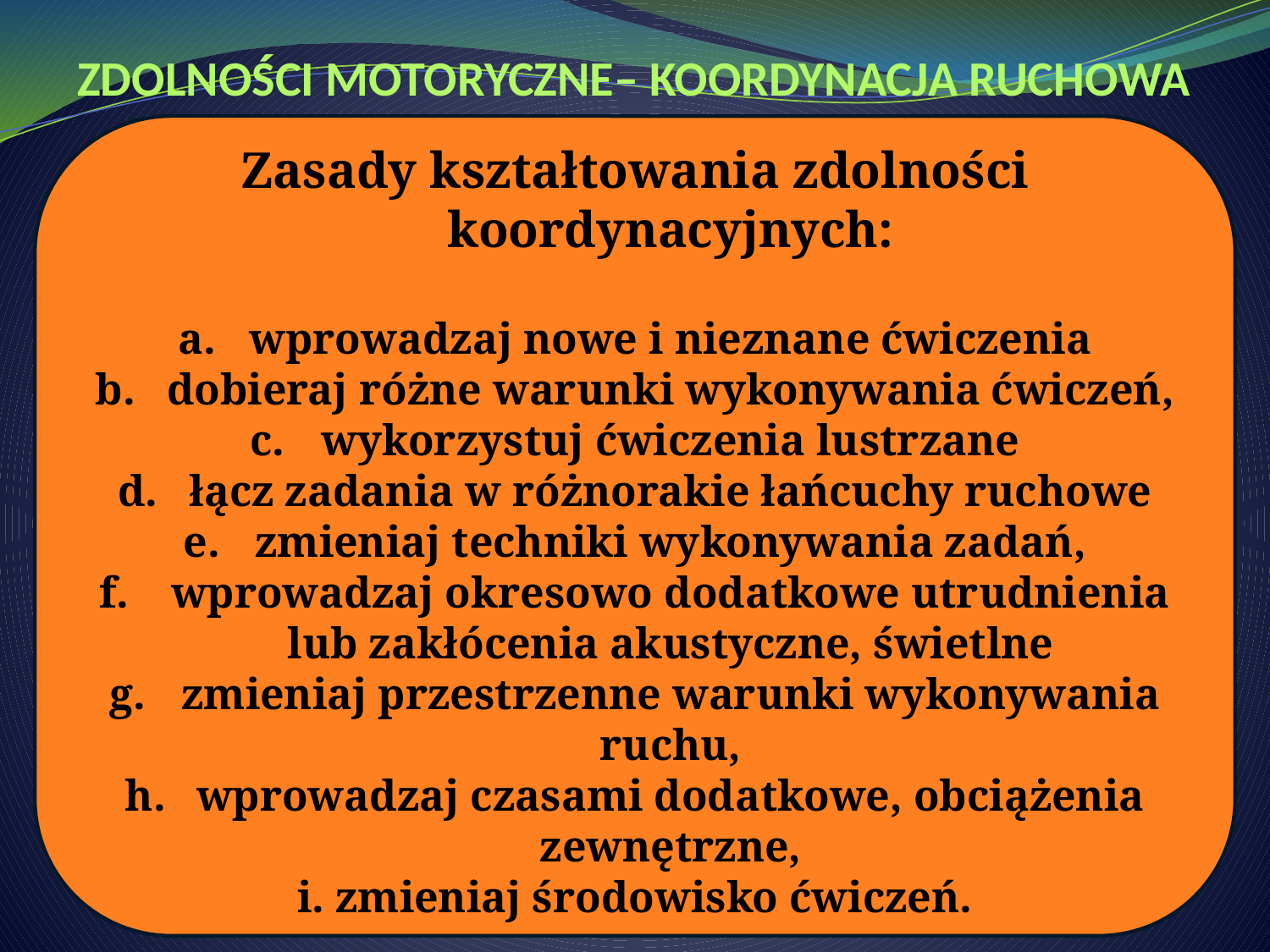

# ZDOLNOŚCI MOTORYCZNE– KOORDYNACJA RUCHOWA

Zasady kształtowania zdolności koordynacyjnych:

wprowadzaj nowe i nieznane ćwiczenia
dobieraj różne warunki wykonywania ćwiczeń,
wykorzystuj ćwiczenia lustrzane
łącz zadania w różnorakie łańcuchy ruchowe
zmieniaj techniki wykonywania zadań,
wprowadzaj okresowo dodatkowe utrudnienia lub zakłócenia akustyczne, świetlne
zmieniaj przestrzenne warunki wykonywania ruchu,
wprowadzaj czasami dodatkowe, obciążenia zewnętrzne,
i. zmieniaj środowisko ćwiczeń.